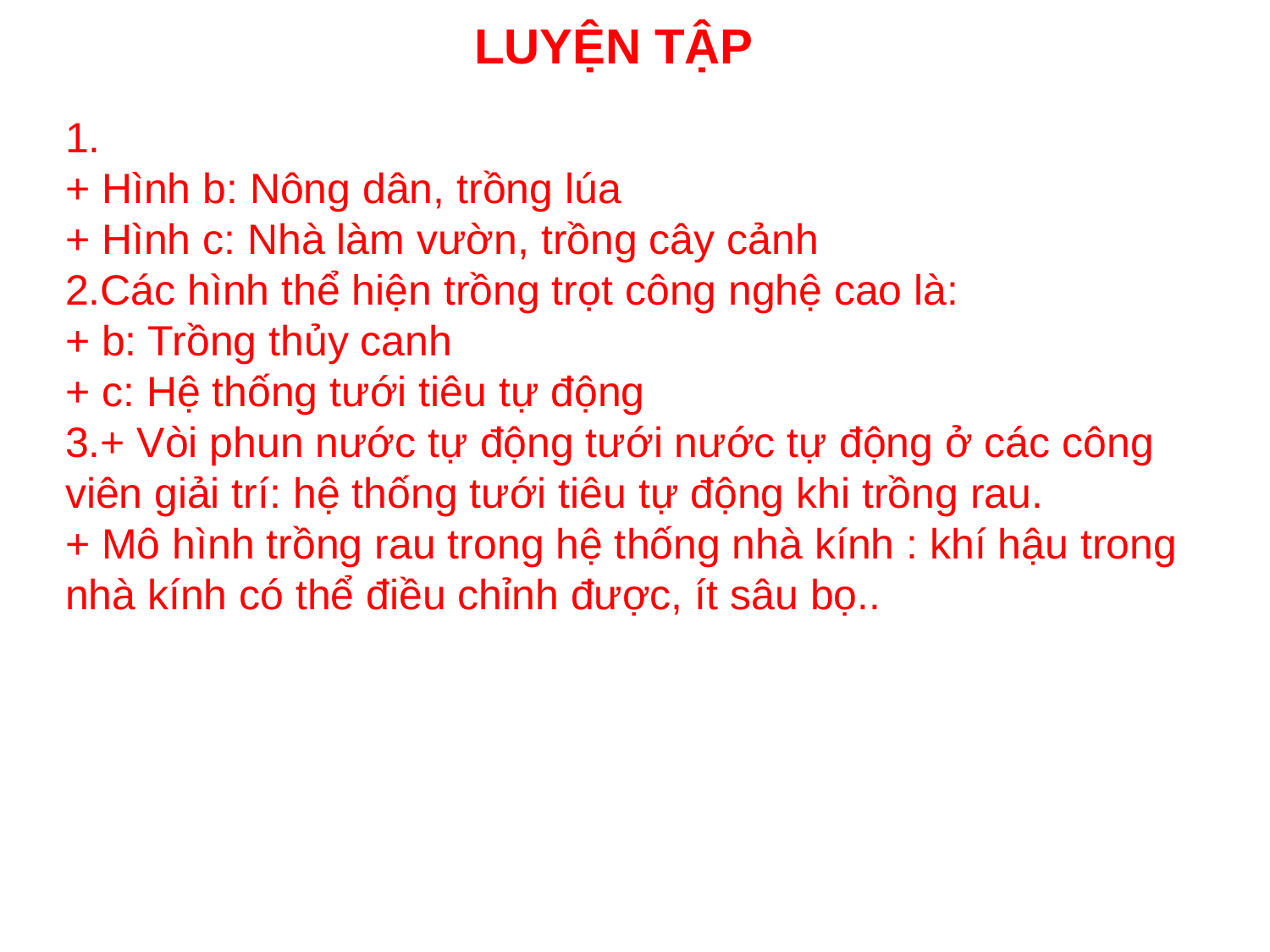

# LUYỆN TẬP
1.
+ Hình b: Nông dân, trồng lúa
+ Hình c: Nhà làm vườn, trồng cây cảnh
2.Các hình thể hiện trồng trọt công nghệ cao là:
+ b: Trồng thủy canh
+ c: Hệ thống tưới tiêu tự động
3.+ Vòi phun nước tự động tưới nước tự động ở các công viên giải trí: hệ thống tưới tiêu tự động khi trồng rau.
+ Mô hình trồng rau trong hệ thống nhà kính : khí hậu trong nhà kính có thể điều chỉnh được, ít sâu bọ..